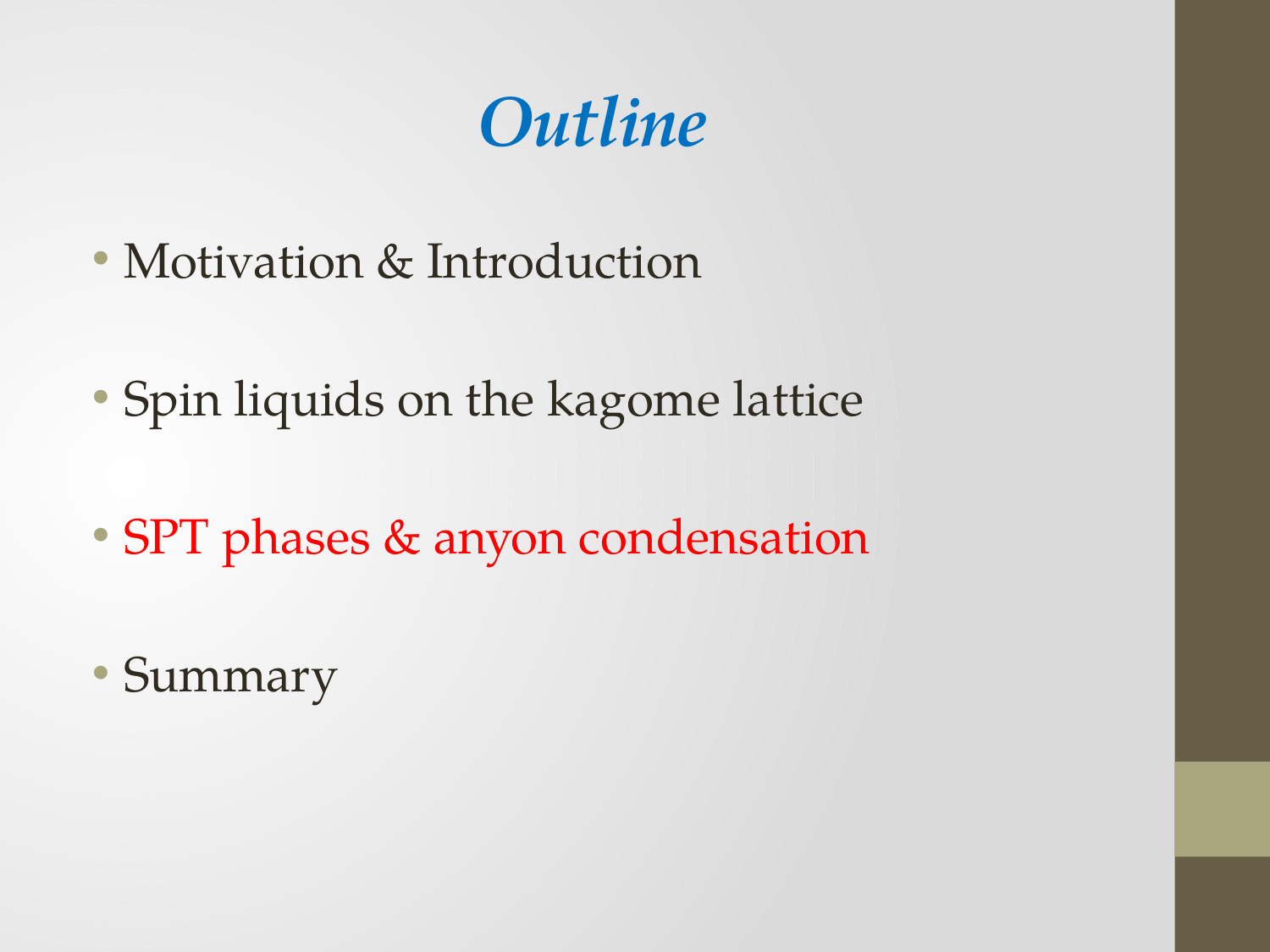

# Outline
Motivation & Introduction

Spin liquids on the kagome lattice

SPT phases & anyon condensation

Summary